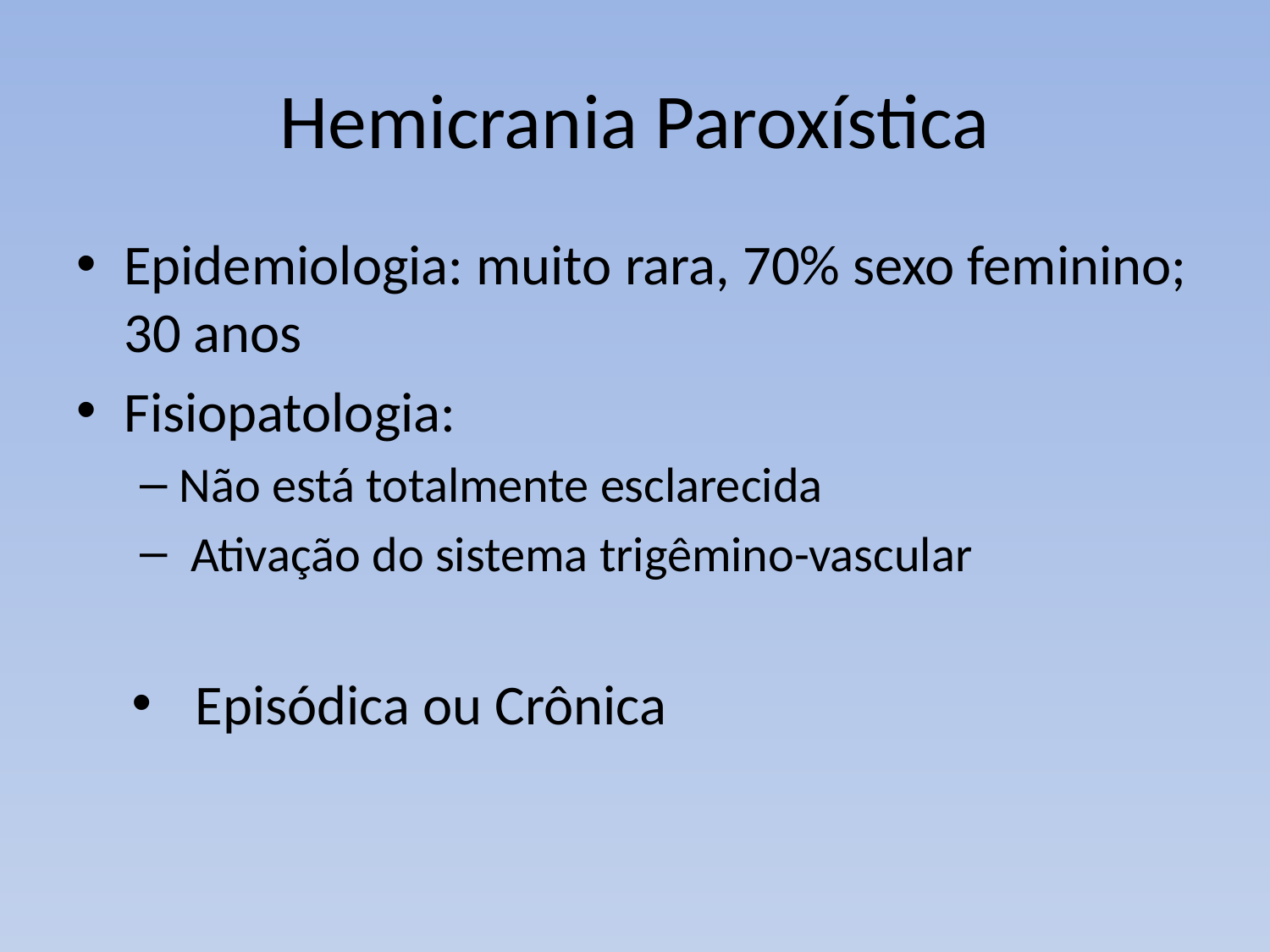

# Hemicrania Paroxística
Epidemiologia: muito rara, 70% sexo feminino; 30 anos
Fisiopatologia:
Não está totalmente esclarecida
 Ativação do sistema trigêmino-vascular

Episódica ou Crônica